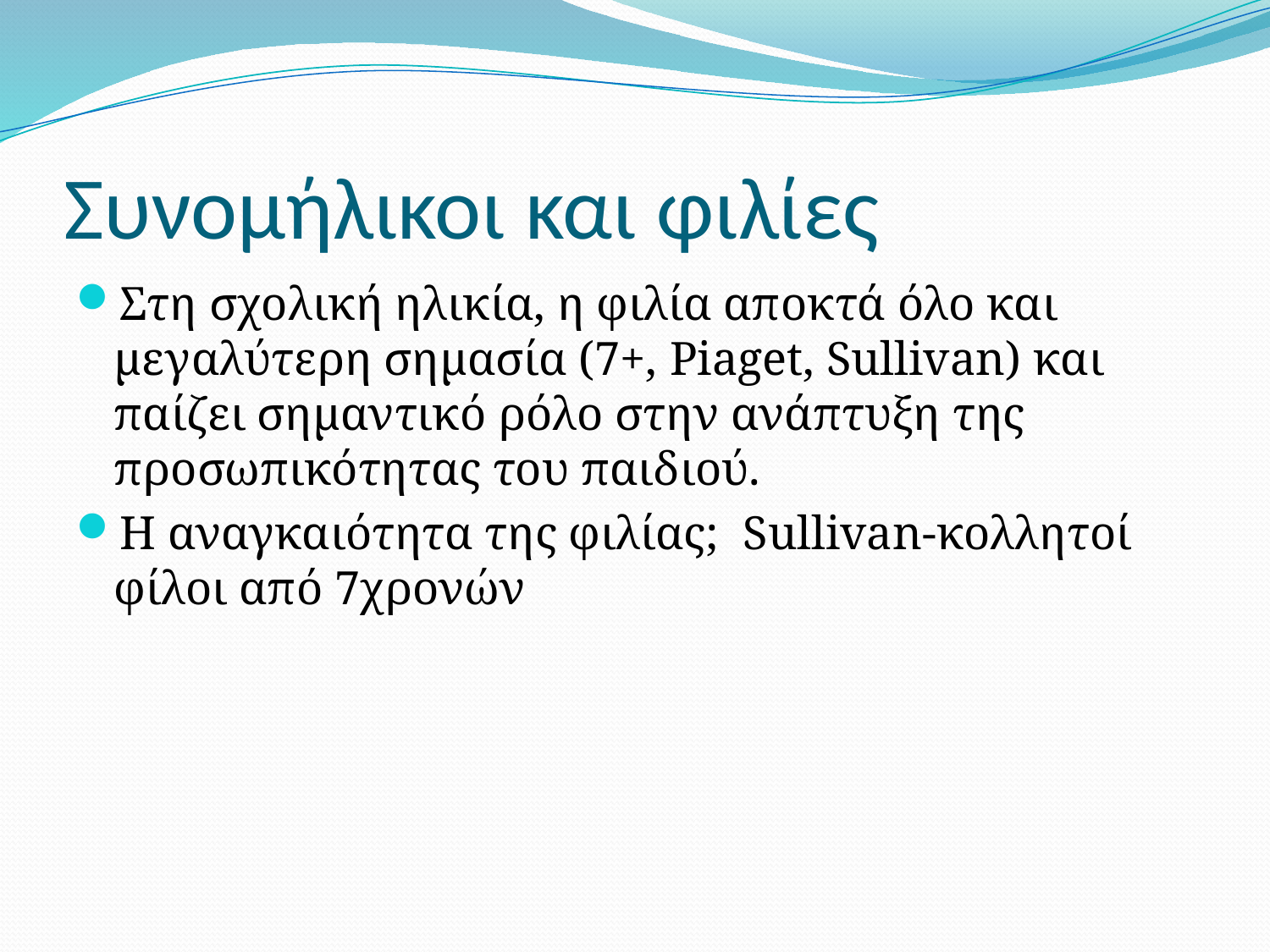

# Συνομήλικοι και φιλίες
Στη σχολική ηλικία, η φιλία αποκτά όλο και μεγαλύτερη σημασία (7+, Piaget, Sullivan) και παίζει σημαντικό ρόλο στην ανάπτυξη της προσωπικότητας του παιδιού.
Η αναγκαιότητα της φιλίας;  Sullivan-κολλητοί φίλοι από 7χρονών